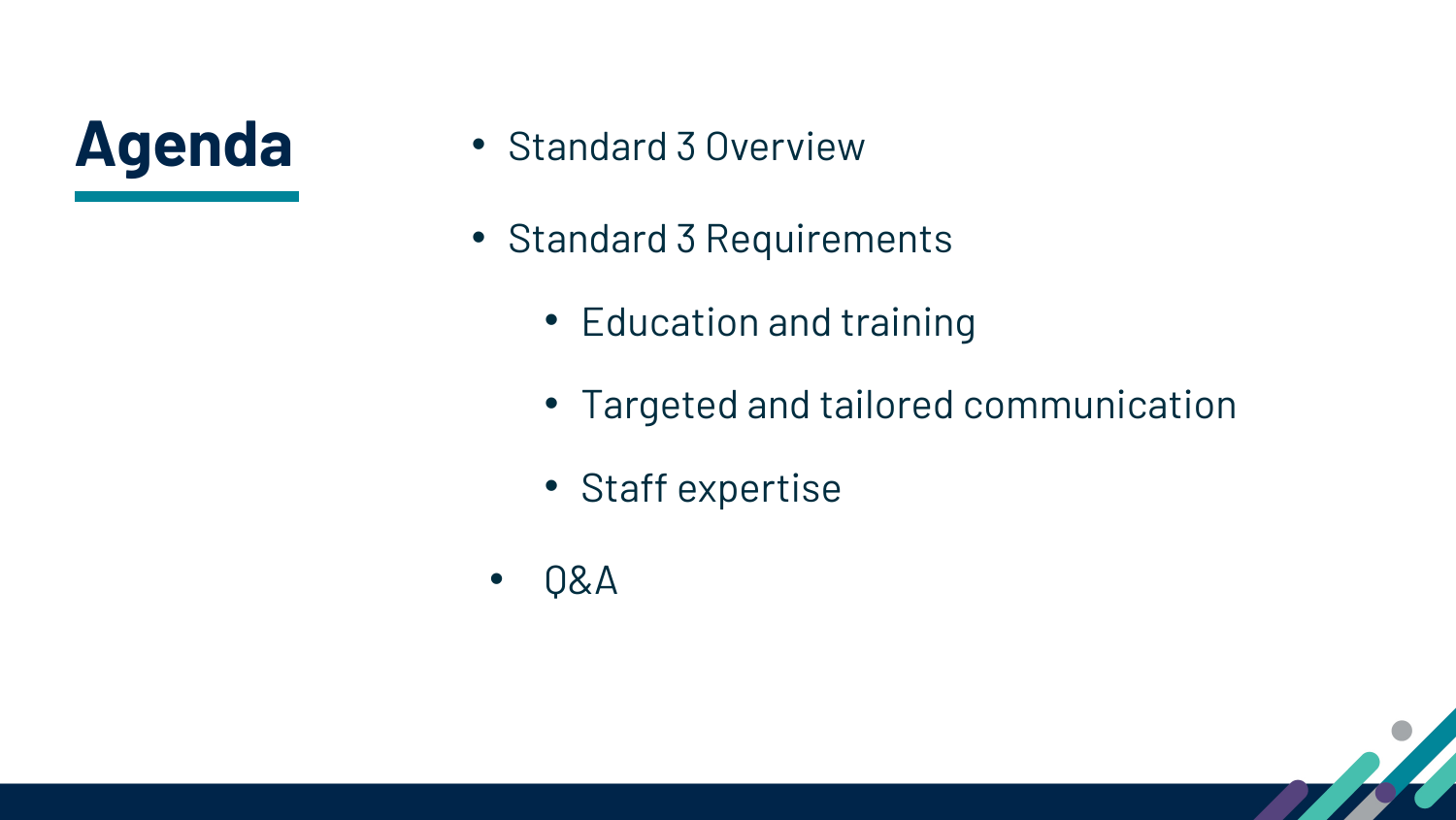

4
# Agenda
Standard 3 Overview
Standard 3 Requirements
Education and training
Targeted and tailored communication
Staff expertise
Q&A